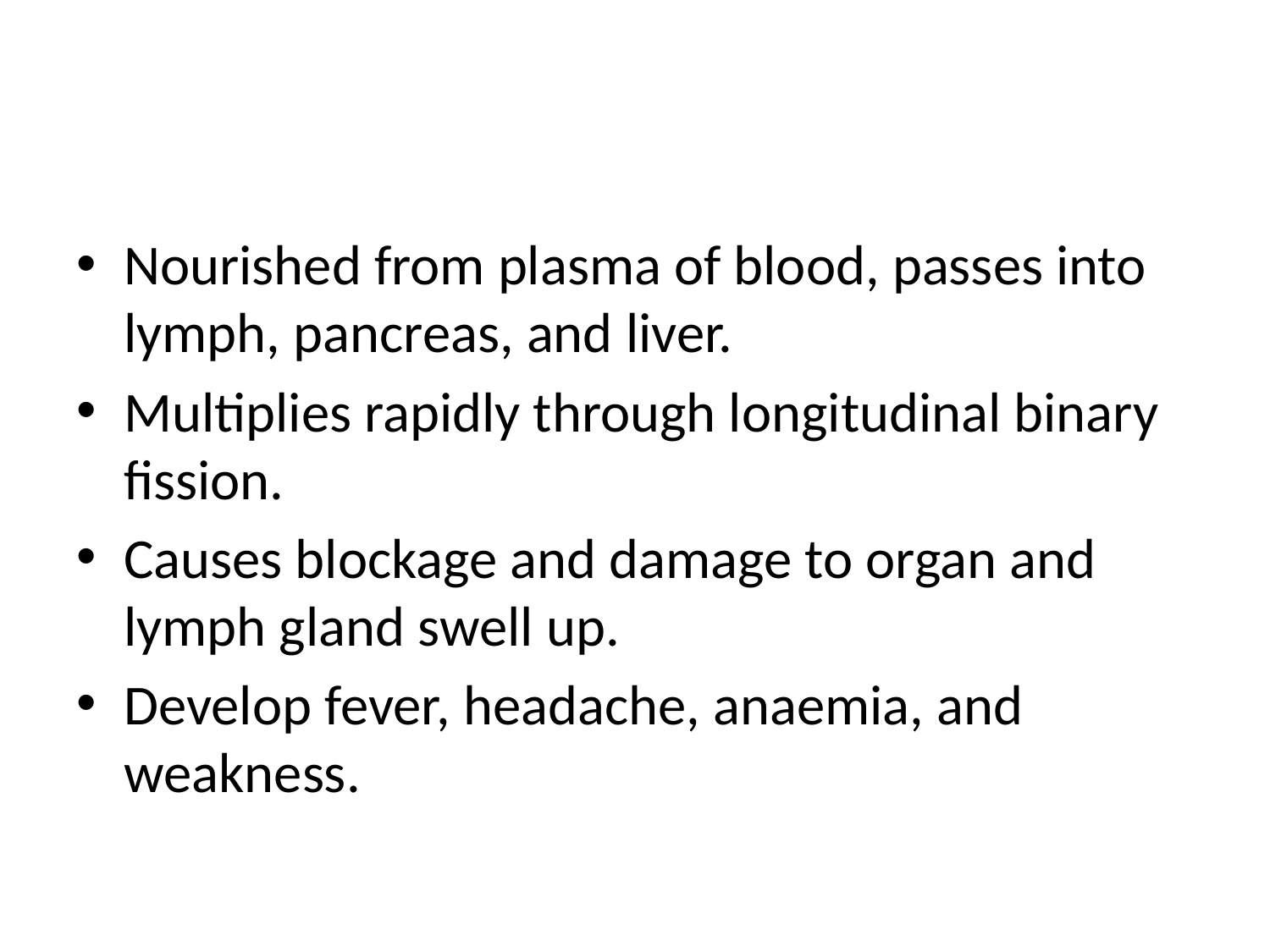

#
Nourished from plasma of blood, passes into lymph, pancreas, and liver.
Multiplies rapidly through longitudinal binary fission.
Causes blockage and damage to organ and lymph gland swell up.
Develop fever, headache, anaemia, and weakness.